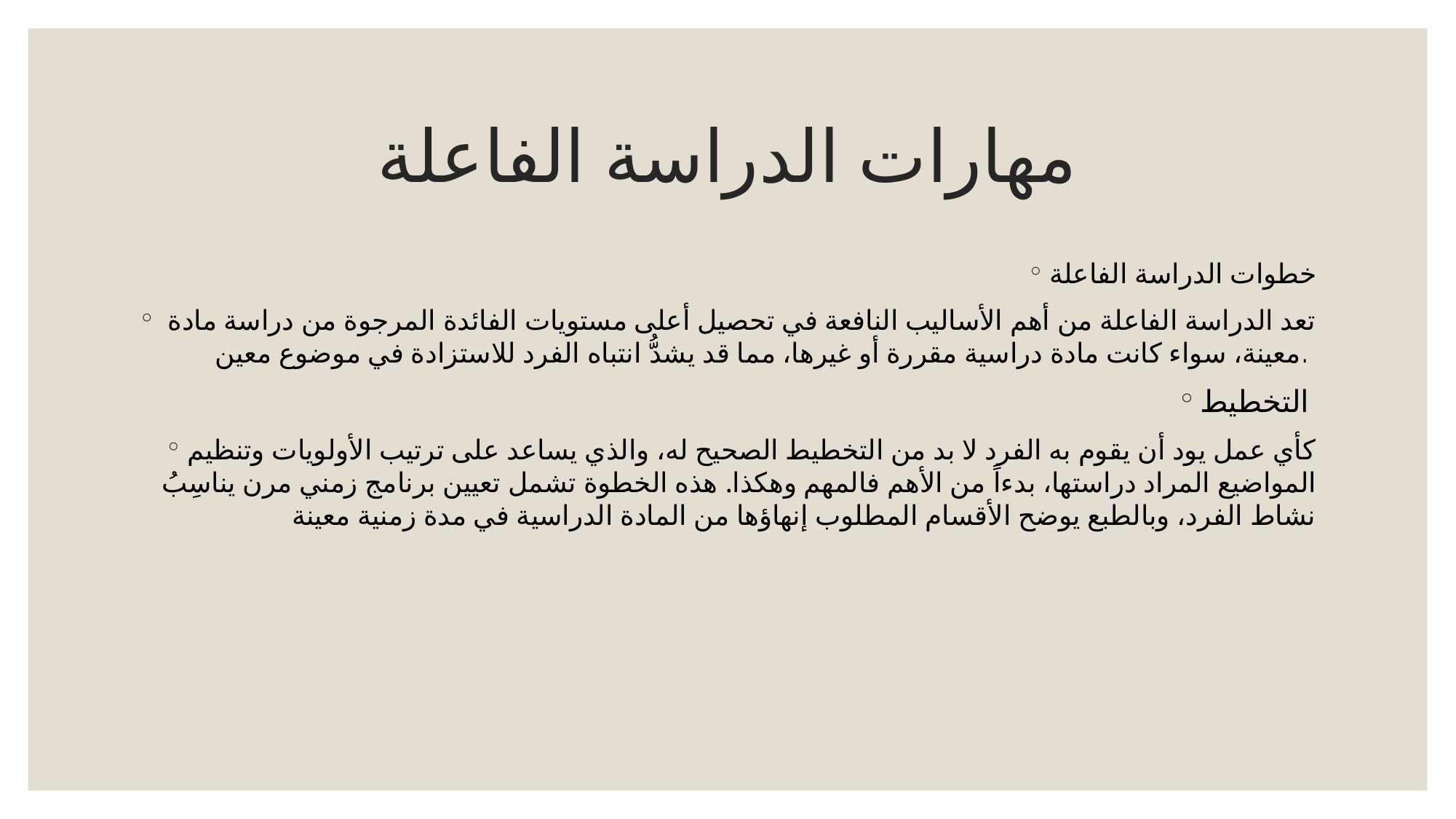

# مهارات الدراسة الفاعلة
خطوات الدراسة الفاعلة
 تعد الدراسة الفاعلة من أهم الأساليب النافعة في تحصيل أعلى مستويات الفائدة المرجوة من دراسة مادة معينة، سواء كانت مادة دراسية مقررة أو غيرها، مما قد يشدُّ انتباه الفرد للاستزادة في موضوع معين.
التخطيط
كأي عمل يود أن يقوم به الفرد لا بد من التخطيط الصحيح له، والذي يساعد على ترتيب الأولويات وتنظيم المواضيع المراد دراستها، بدءاً من الأهم فالمهم وهكذا. هذه الخطوة تشمل تعيين برنامج زمني مرن يناسِبُ نشاط الفرد، وبالطبع يوضح الأقسام المطلوب إنهاؤها من المادة الدراسية في مدة زمنية معينة